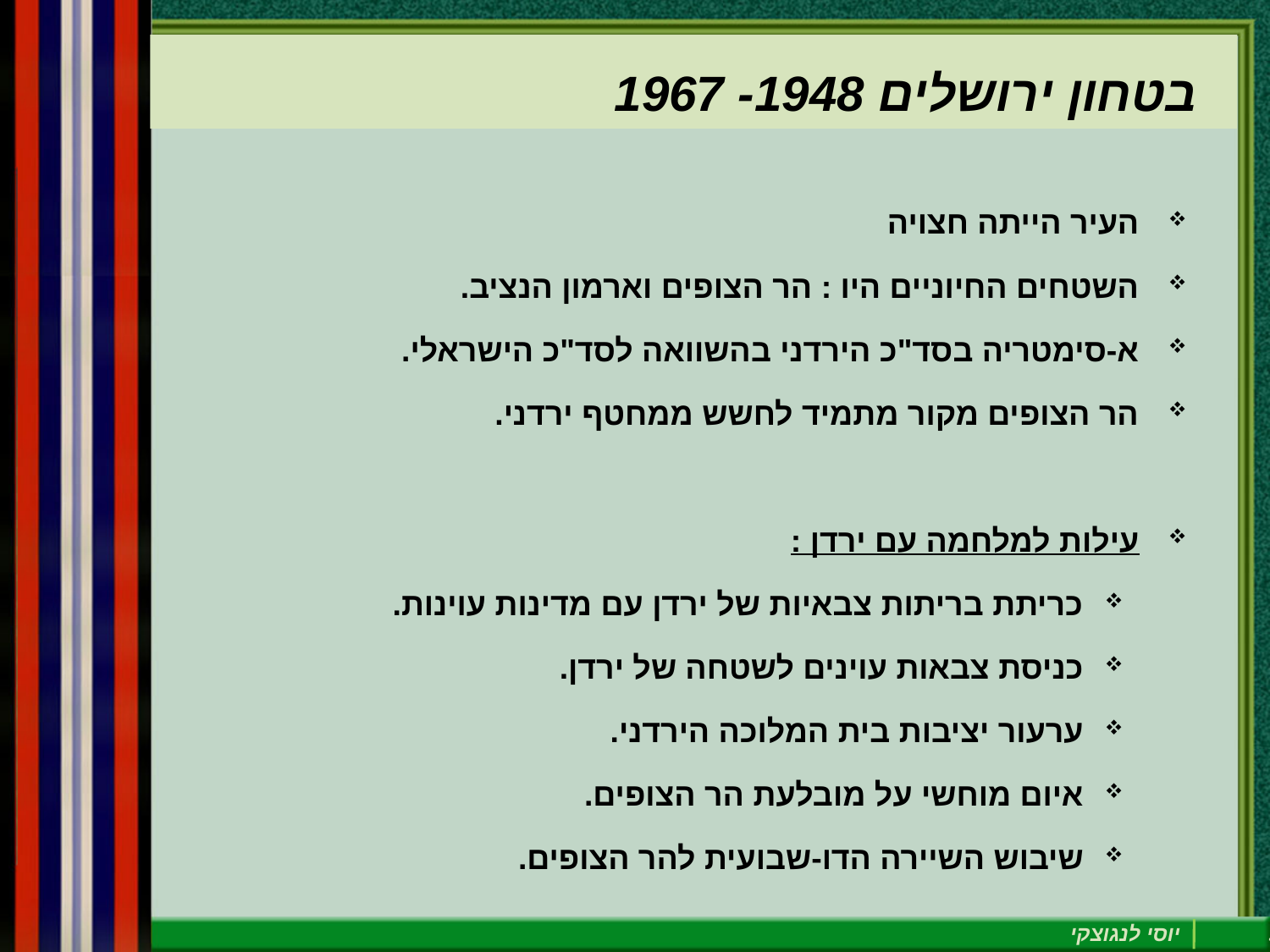

בטחון ירושלים 1948- 1967
העיר הייתה חצויה
השטחים החיוניים היו : הר הצופים וארמון הנציב.
א-סימטריה בסד"כ הירדני בהשוואה לסד"כ הישראלי.
הר הצופים מקור מתמיד לחשש ממחטף ירדני.

עילות למלחמה עם ירדן :
כריתת בריתות צבאיות של ירדן עם מדינות עוינות.
כניסת צבאות עוינים לשטחה של ירדן.
ערעור יציבות בית המלוכה הירדני.
איום מוחשי על מובלעת הר הצופים.
שיבוש השיירה הדו-שבועית להר הצופים.